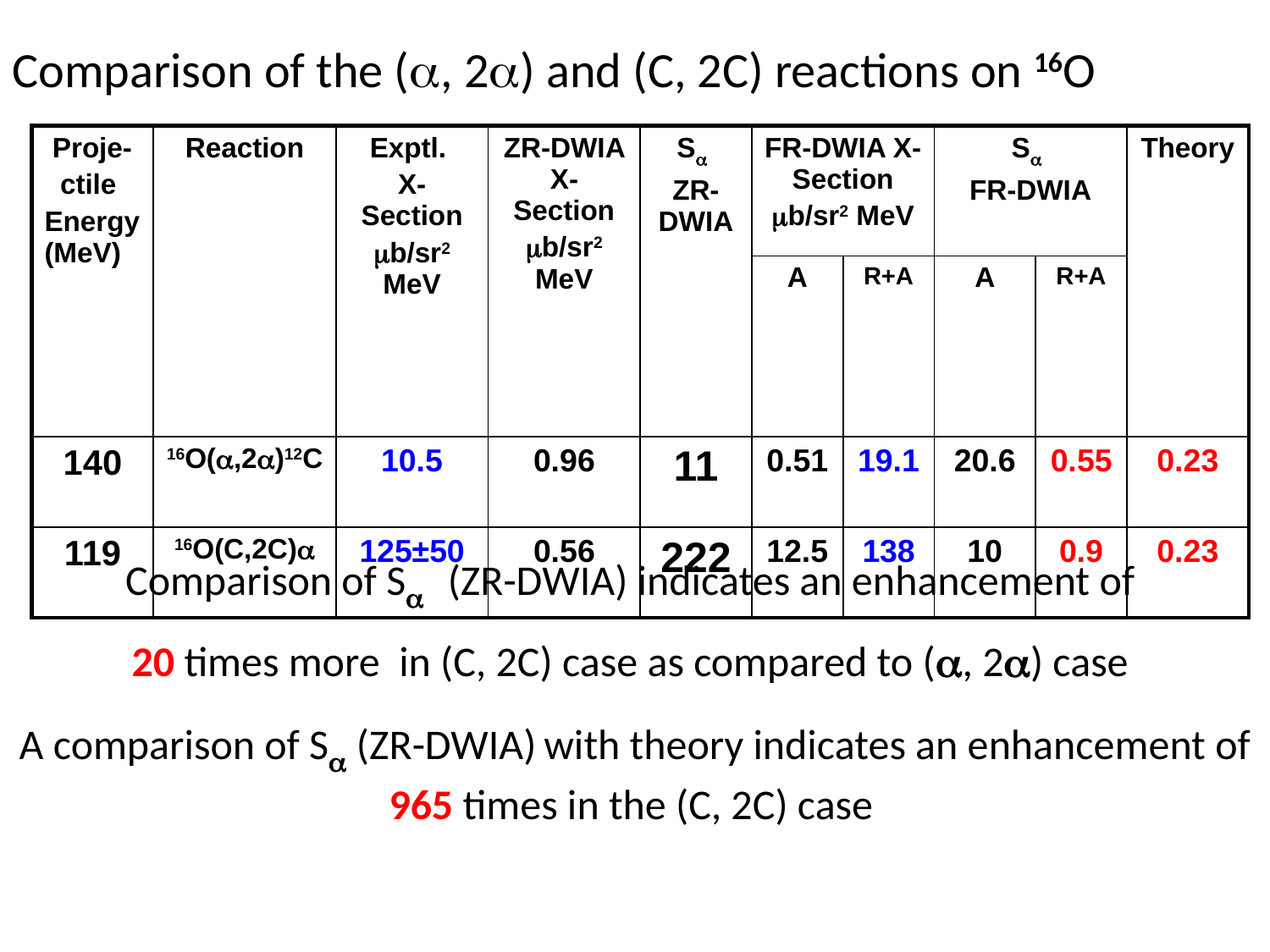

Comparison of the (α, 2α) and (C, 2C) reactions on 16O
| Proje- ctile Energy (MeV) | Reaction | Exptl. X-Section μb/sr2 MeV | ZR-DWIA X-Section μb/sr2 MeV | Sα ZR-DWIA | FR-DWIA X-Section μb/sr2 MeV |  | Sα FR-DWIA |  | Theory |
| --- | --- | --- | --- | --- | --- | --- | --- | --- | --- |
|  |  |  |  |  | A | R+A | A | R+A |  |
| 140 | 16O(α,2α)12C | 10.5 | 0.96 | 11 | 0.51 | 19.1 | 20.6 | 0.55 | 0.23 |
| 119 | 16O(C,2C)α | 125±50 | 0.56 | 222 | 12.5 | 138 | 10 | 0.9 | 0.23 |
Comparison of Sα  (ZR-DWIA) indicates an enhancement of
20 times more  in (C, 2C) case as compared to (α, 2α) case
A comparison of Sα (ZR-DWIA) with theory indicates an enhancement of 965 times in the (C, 2C) case